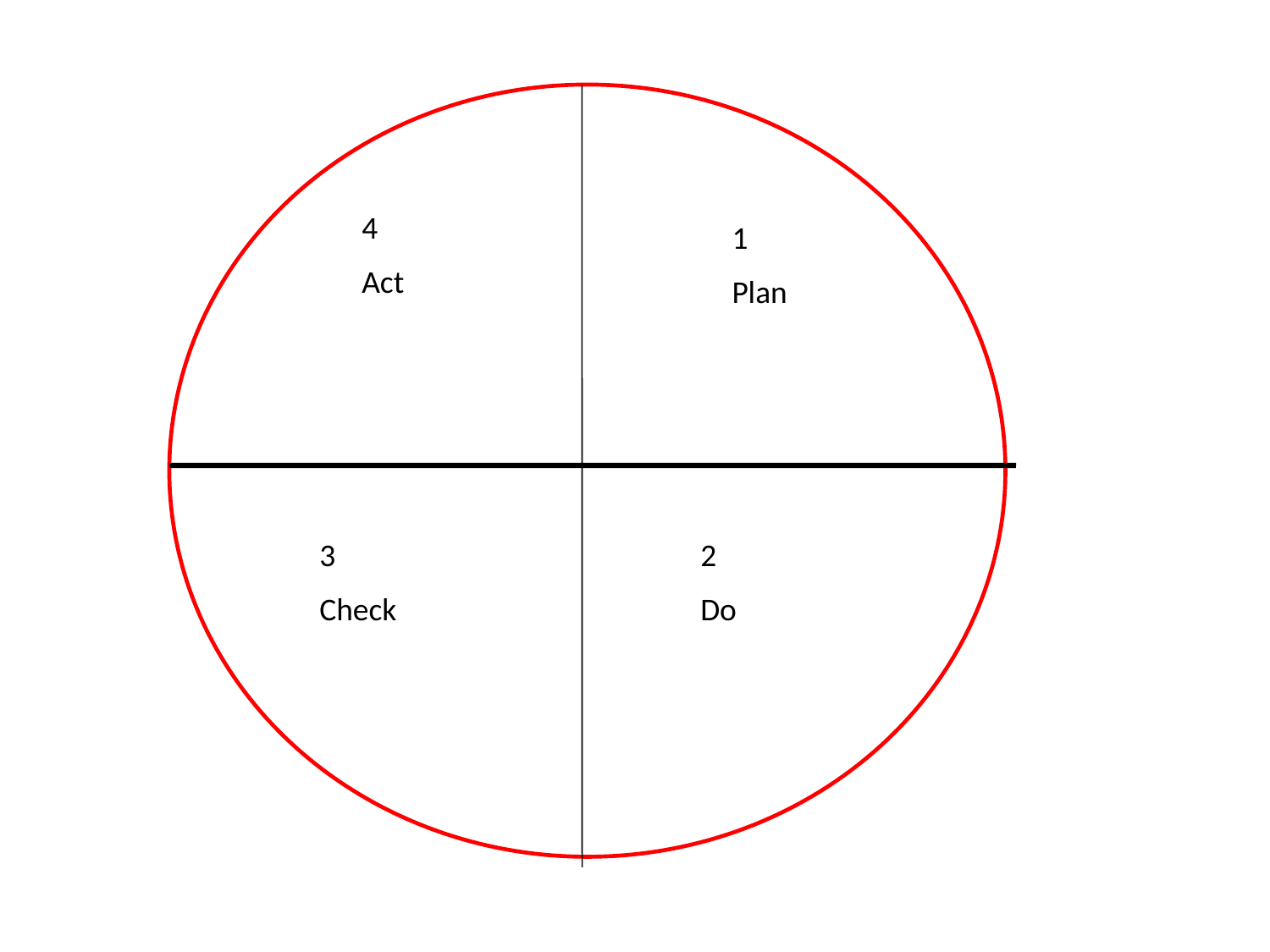

4
Act
1
Plan

3
Check
2
Do